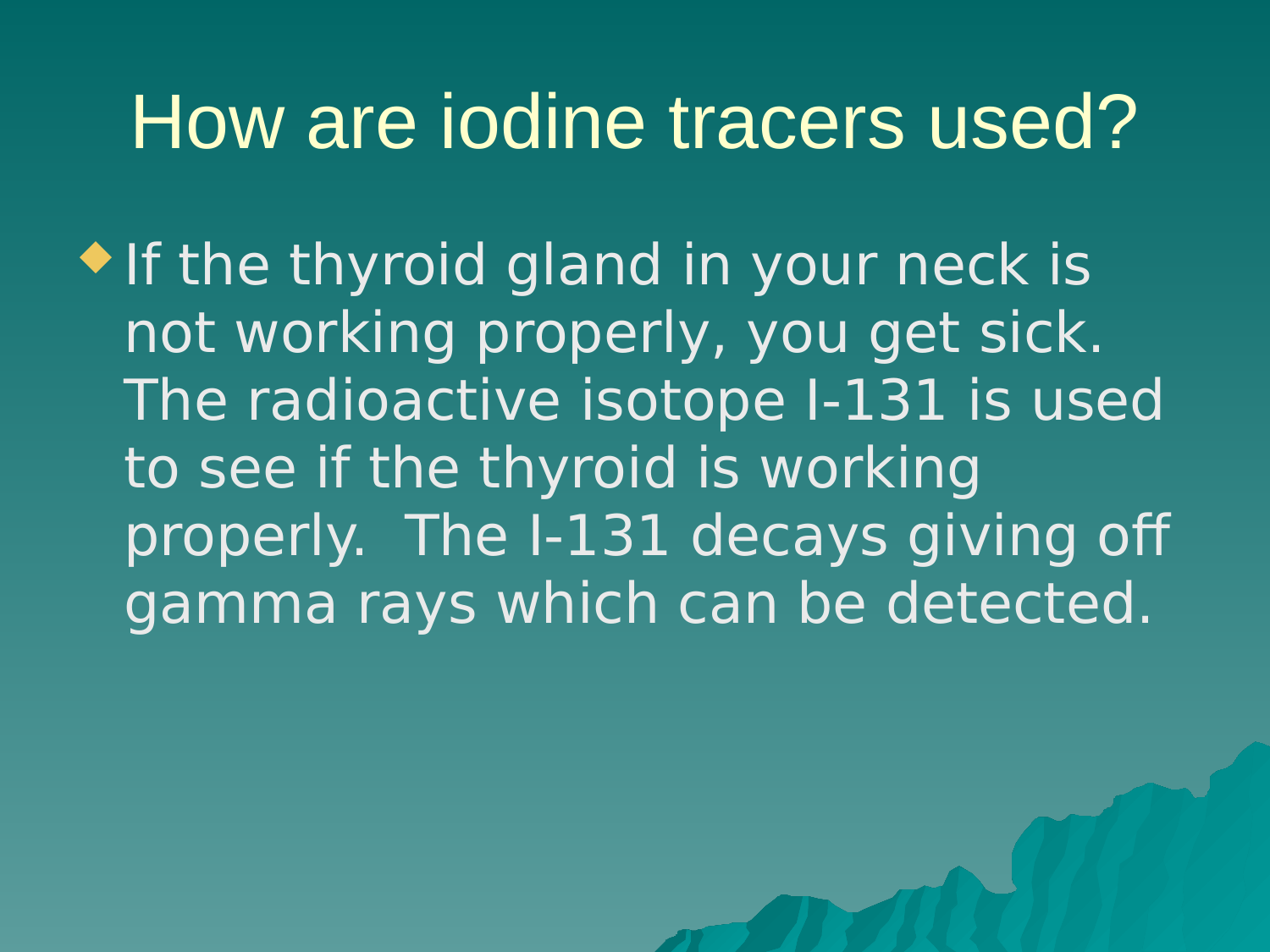

# How are iodine tracers used?
If the thyroid gland in your neck is not working properly, you get sick. The radioactive isotope I-131 is used to see if the thyroid is working properly.  The I-131 decays giving off gamma rays which can be detected.